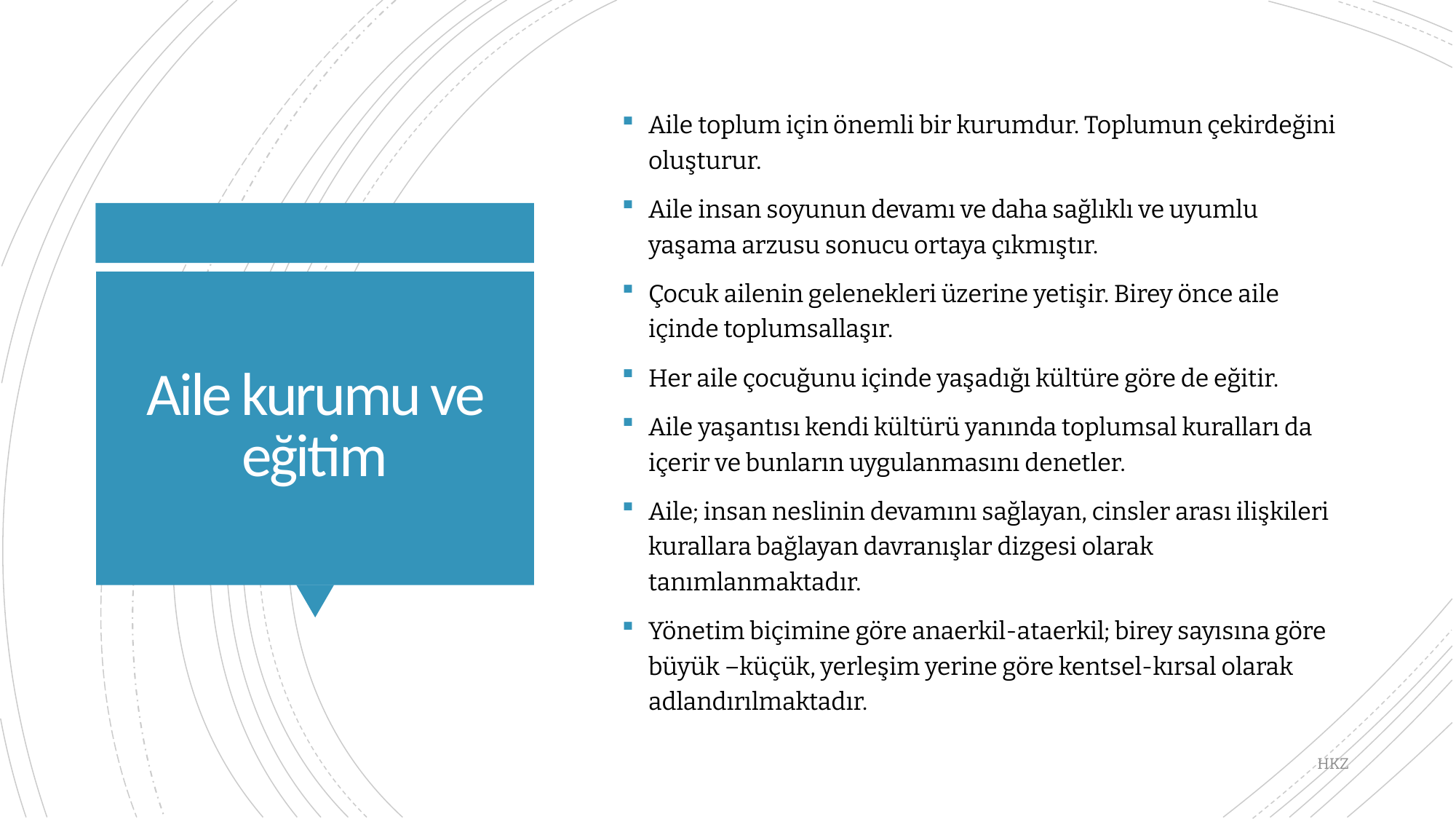

Aile toplum için önemli bir kurumdur. Toplumun çekirdeğini oluşturur.
Aile insan soyunun devamı ve daha sağlıklı ve uyumlu yaşama arzusu sonucu ortaya çıkmıştır.
Çocuk ailenin gelenekleri üzerine yetişir. Birey önce aile içinde toplumsallaşır.
Her aile çocuğunu içinde yaşadığı kültüre göre de eğitir.
Aile yaşantısı kendi kültürü yanında toplumsal kuralları da içerir ve bunların uygulanmasını denetler.
Aile; insan neslinin devamını sağlayan, cinsler arası ilişkileri kurallara bağlayan davranışlar dizgesi olarak tanımlanmaktadır.
Yönetim biçimine göre anaerkil-ataerkil; birey sayısına göre büyük –küçük, yerleşim yerine göre kentsel-kırsal olarak adlandırılmaktadır.
# Aile kurumu ve eğitim
HKZ